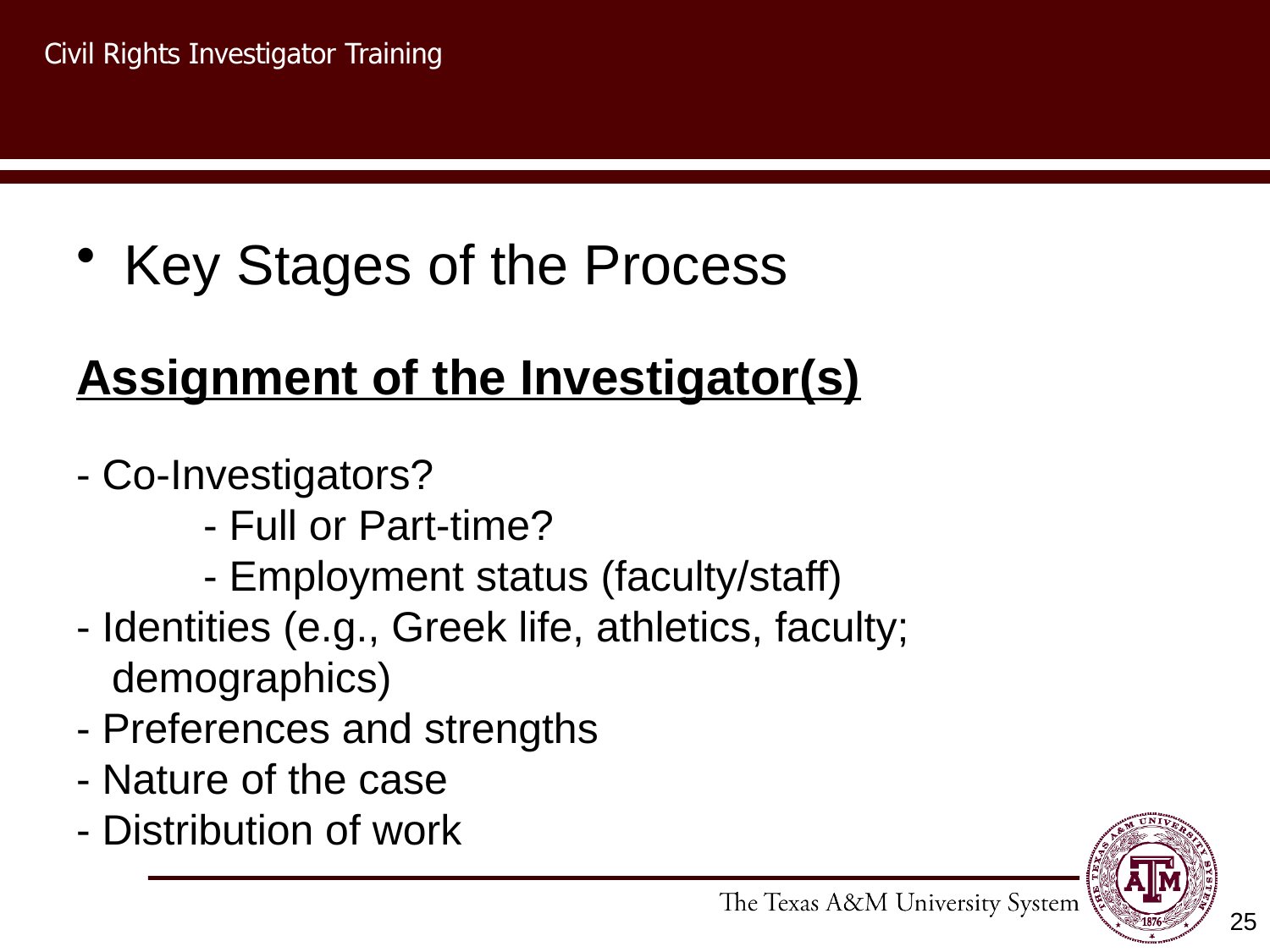

# Civil Rights Investigator Training
Key Stages of the Process

Assignment of the Investigator(s)

- Co-Investigators?
	- Full or Part-time?
	- Employment status (faculty/staff)
- Identities (e.g., Greek life, athletics, faculty;
   demographics)
- Preferences and strengths
- Nature of the case
- Distribution of work
25